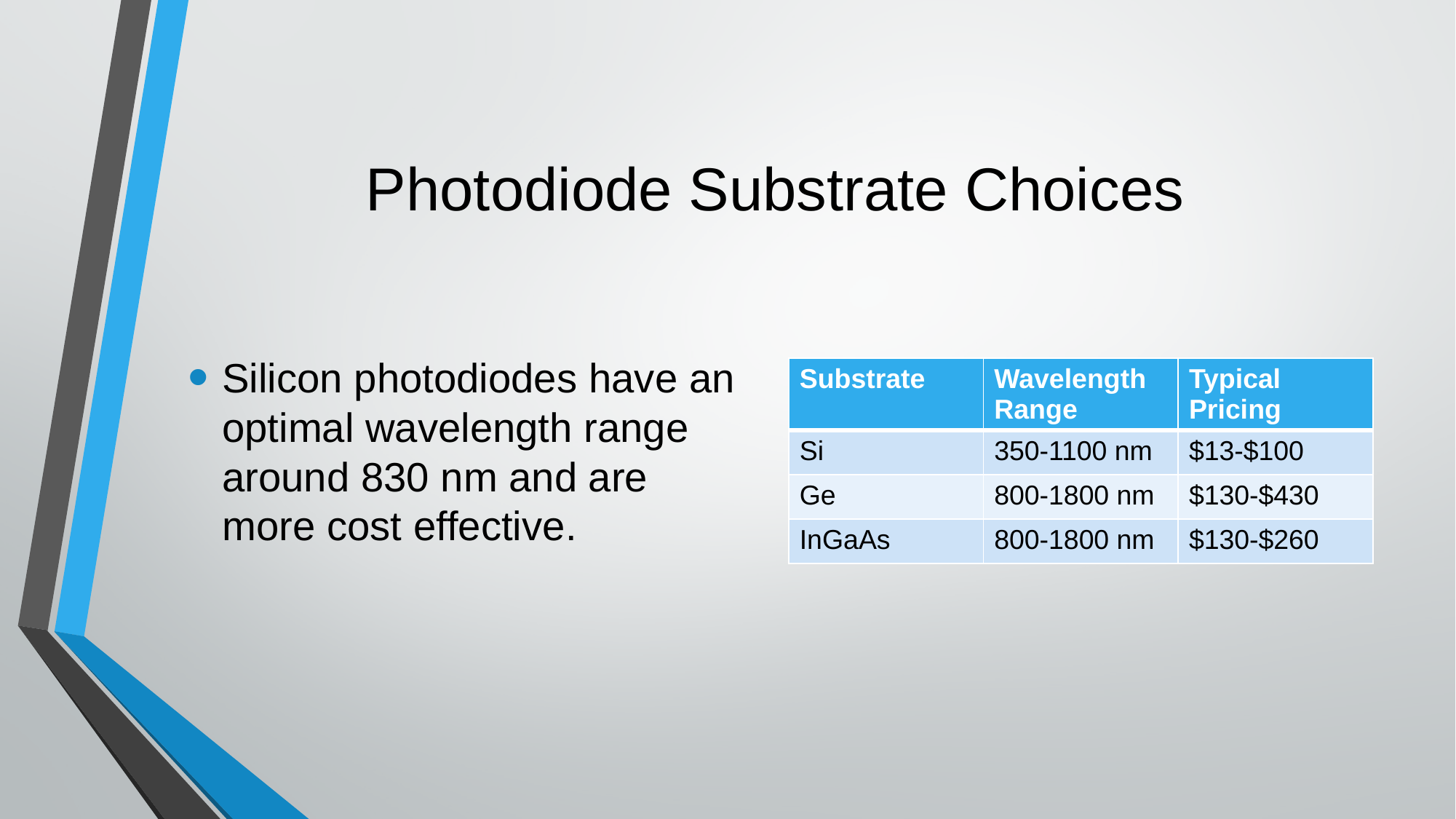

# Photodiode Substrate Choices
Silicon photodiodes have an optimal wavelength range around 830 nm and are more cost effective.
| Substrate | Wavelength Range | Typical Pricing |
| --- | --- | --- |
| Si | 350-1100 nm | $13-$100 |
| Ge | 800-1800 nm | $130-$430 |
| InGaAs | 800-1800 nm | $130-$260 |